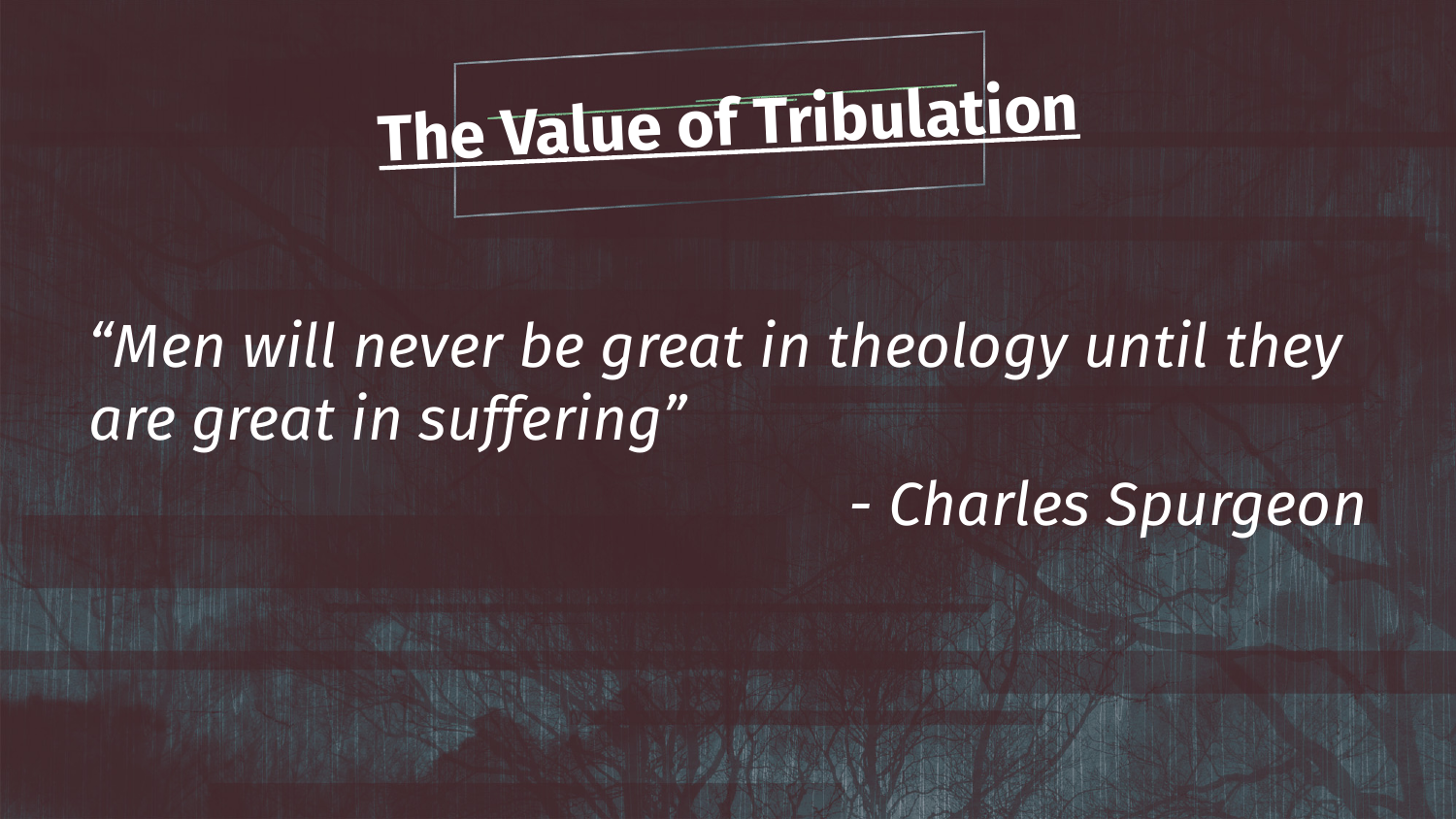

The Value of Tribulation

“Men will never be great in theology until they are great in suffering”
- Charles Spurgeon